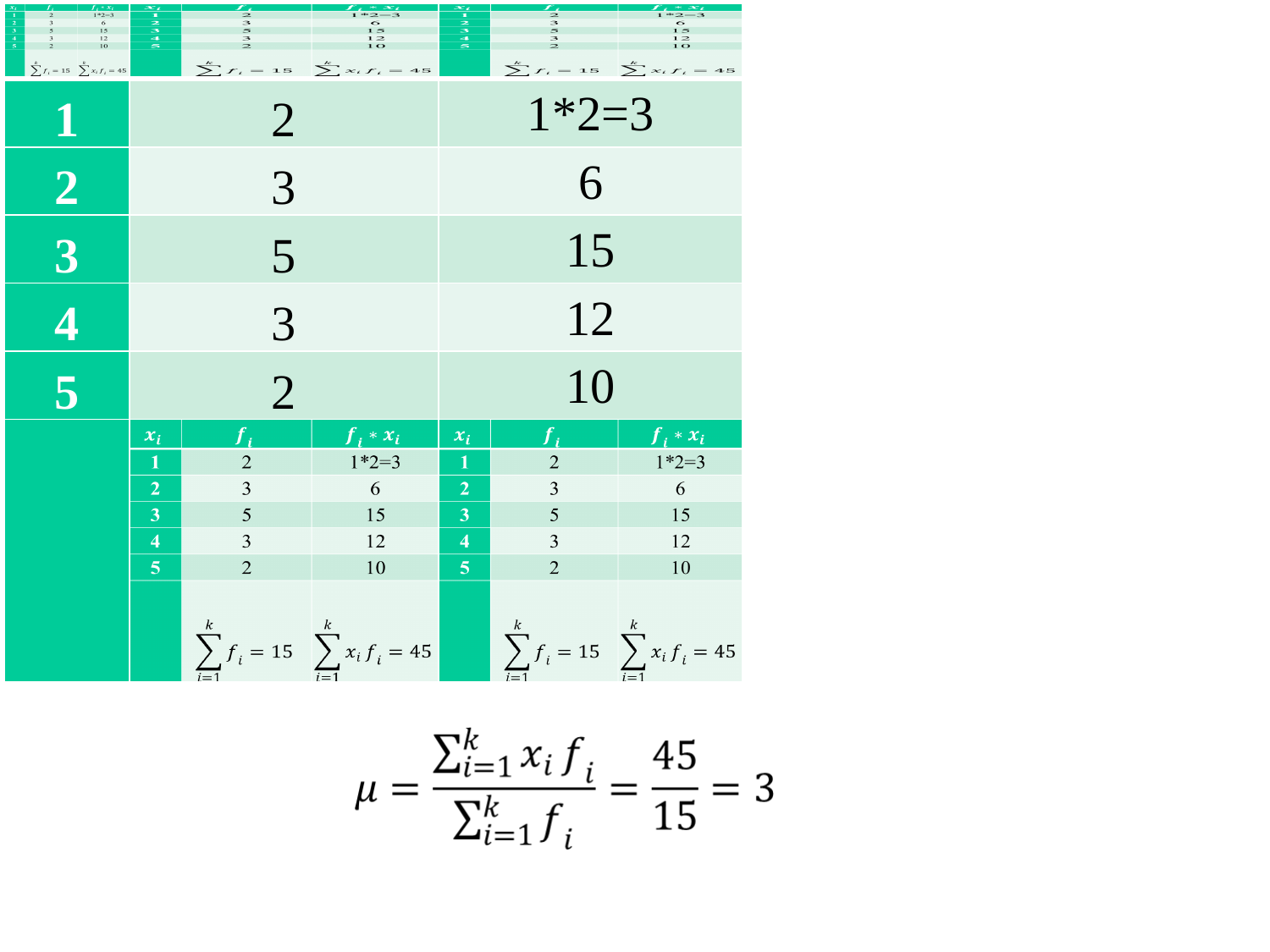

|  |  |  |
| --- | --- | --- |
| 1 | 2 | 1\*2=3 |
| 2 | 3 | 6 |
| 3 | 5 | 15 |
| 4 | 3 | 12 |
| 5 | 2 | 10 |
|  |  |  |